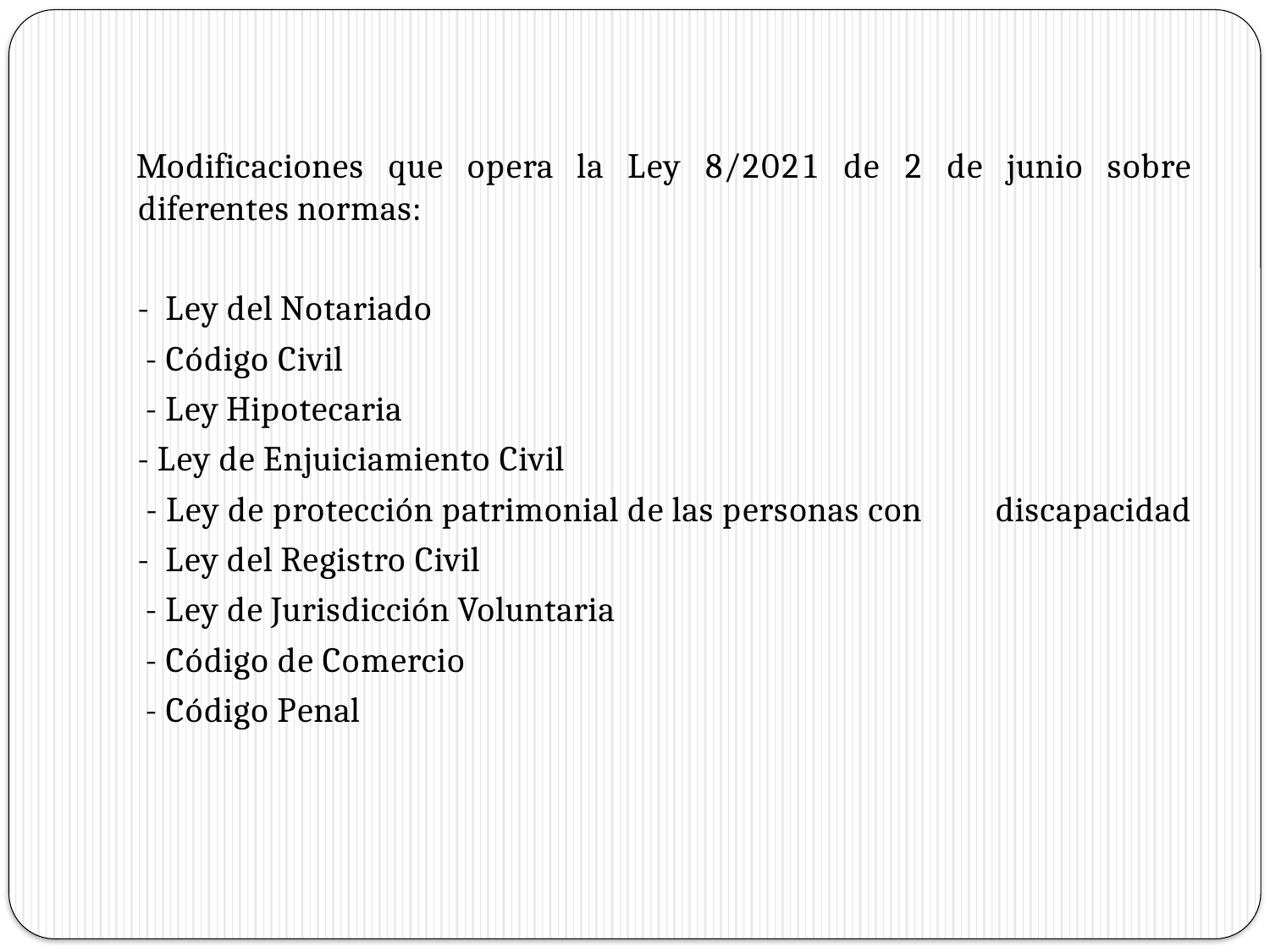

Modificaciones que opera la Ley 8/2021 de 2 de junio sobre diferentes normas:

-  Ley del Notariado
 - Código Civil
 - Ley Hipotecaria
- Ley de Enjuiciamiento Civil
 - Ley de protección patrimonial de las personas con         discapacidad
-  Ley del Registro Civil
 - Ley de Jurisdicción Voluntaria
 - Código de Comercio
 - Código Penal